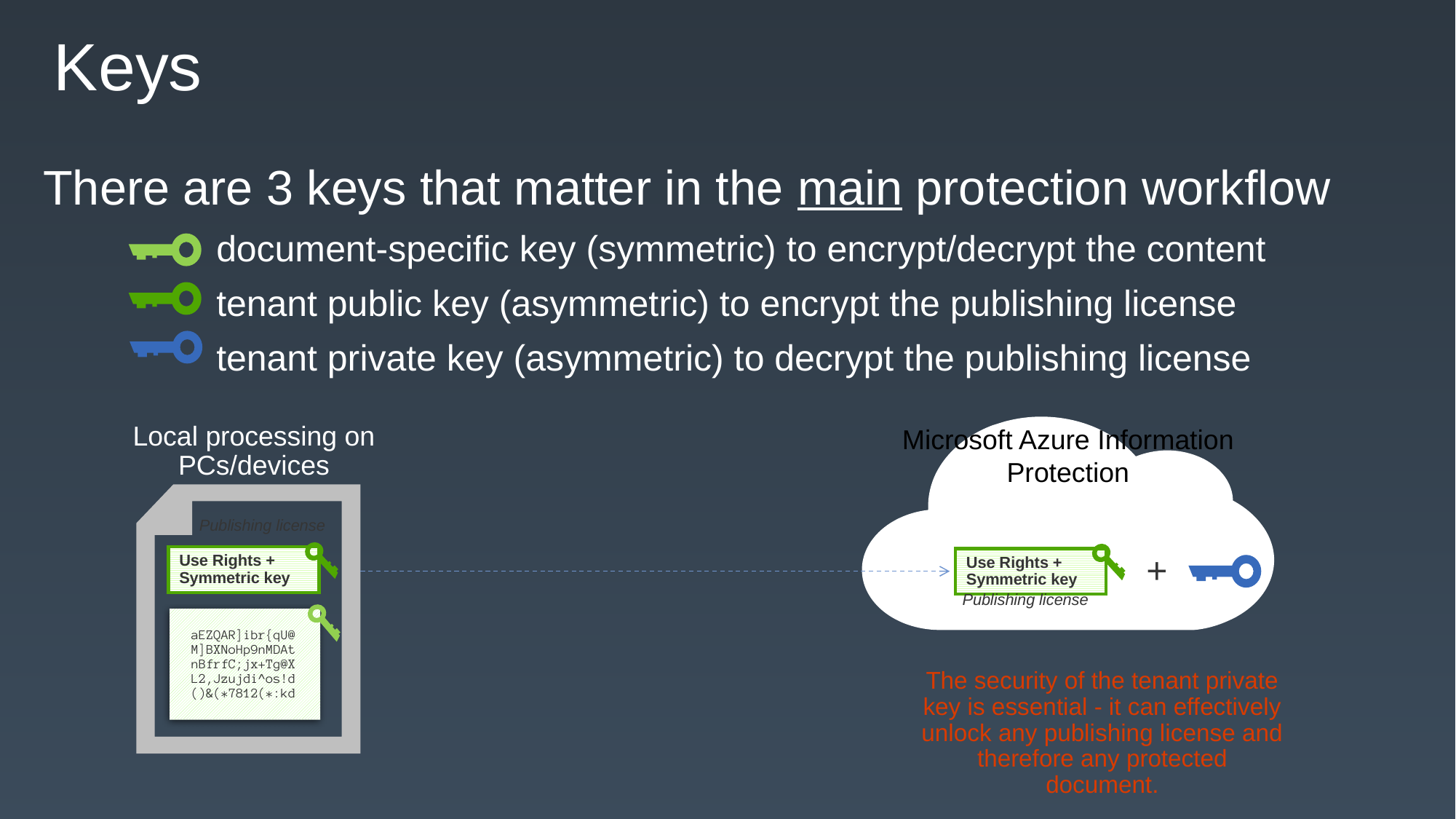

# Keys
There are 3 keys that matter in the main protection workflow
                 document-specific key (symmetric) to encrypt/decrypt the content
                 tenant public key (asymmetric) to encrypt the publishing license
                 tenant private key (asymmetric) to decrypt the publishing license

Local processing on PCs/devices
Microsoft Azure Information Protection
+
Use Rights +
Symmetric key

Use Rights +
Symmetric key
aEZQAR]ibr{qU@M]BXNoHp9nMDAtnBfrfC;jx+Tg@XL2,Jzujdi^os!d
()&(*7812(*:kd

Publishing license
Publishing license
The security of the tenant private key is essential - it can effectively unlock any publishing license and therefore any protected document.